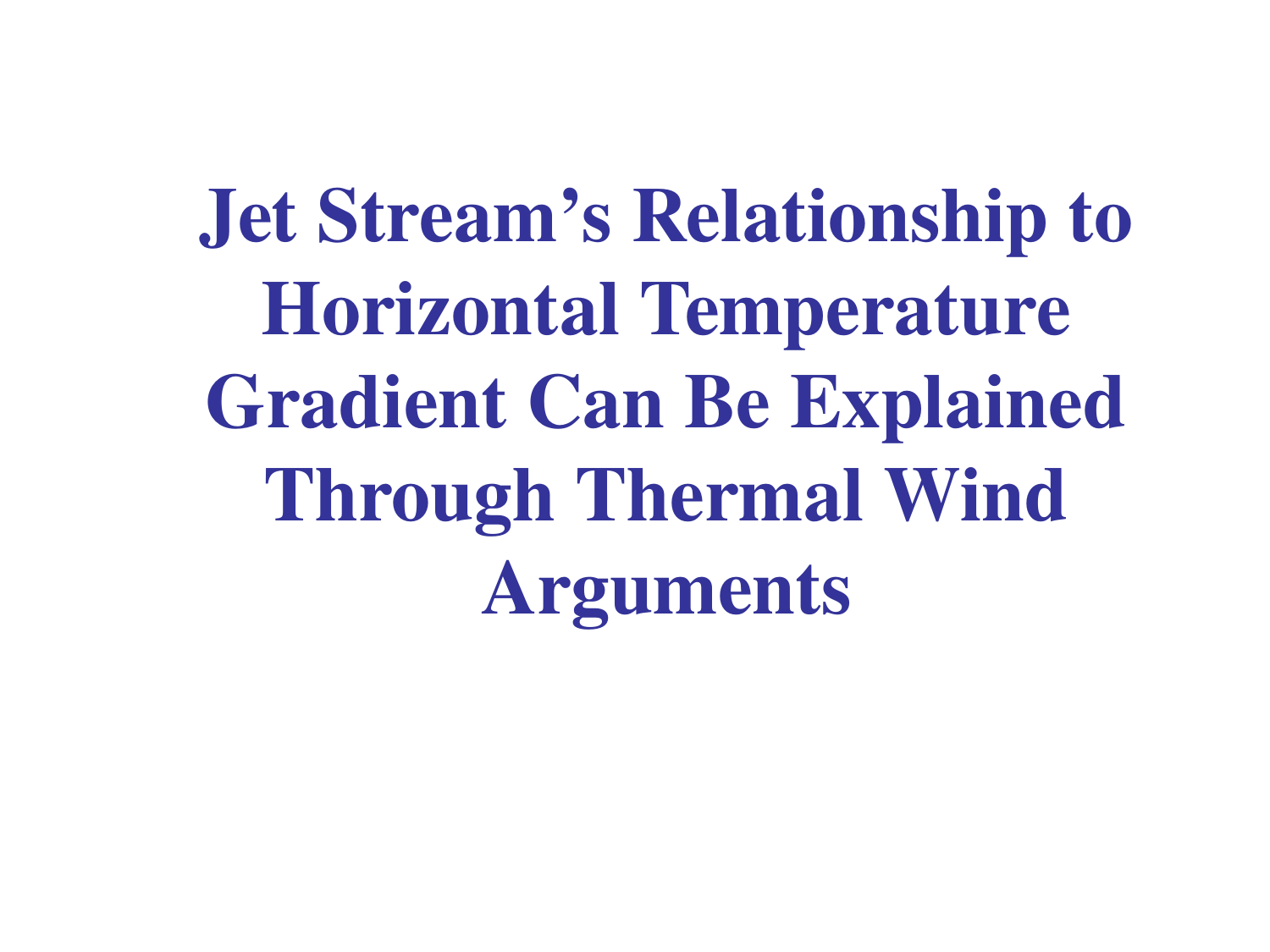

# Jet Stream’s Relationship to Horizontal Temperature Gradient Can Be Explained Through Thermal Wind Arguments